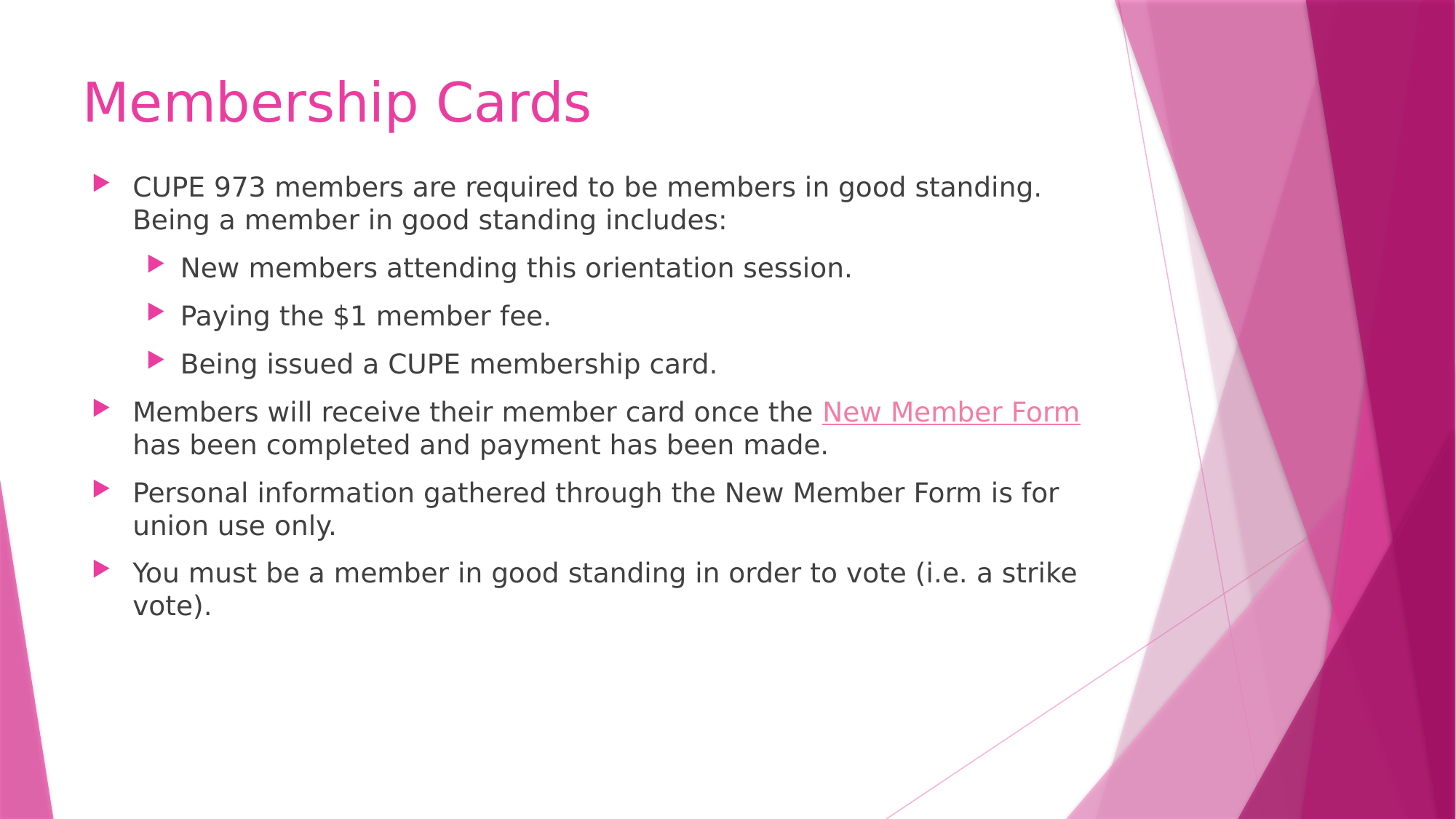

# Membership Cards
CUPE 973 members are required to be members in good standing. Being a member in good standing includes:
New members attending this orientation session.
Paying the $1 member fee.
Being issued a CUPE membership card.
Members will receive their member card once the New Member Form has been completed and payment has been made.
Personal information gathered through the New Member Form is for union use only.
You must be a member in good standing in order to vote (i.e. a strike vote).